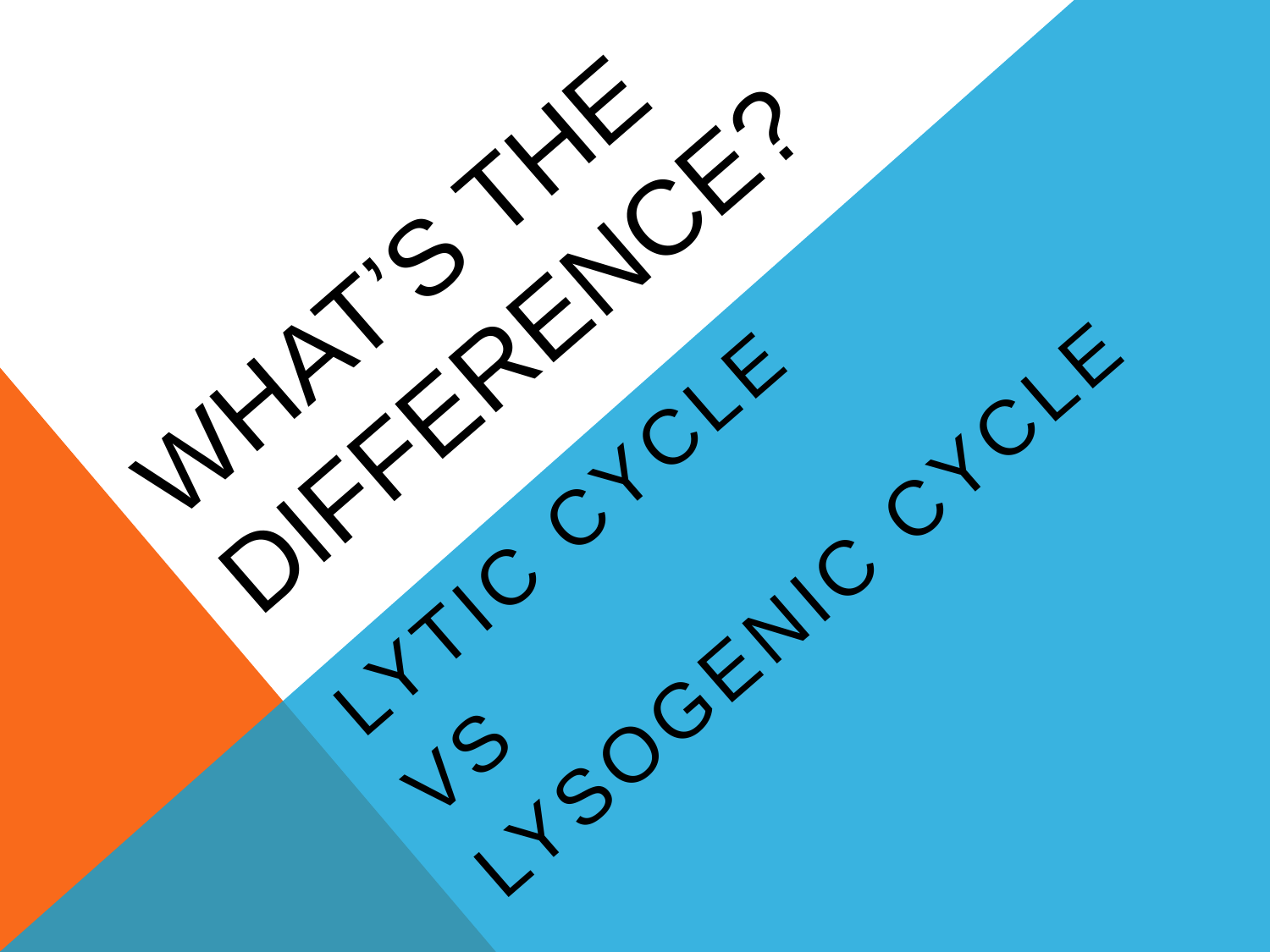

# WHAT’s THE DIFFERENCE?
Lytic cycle
vs
Lysogenic cycle